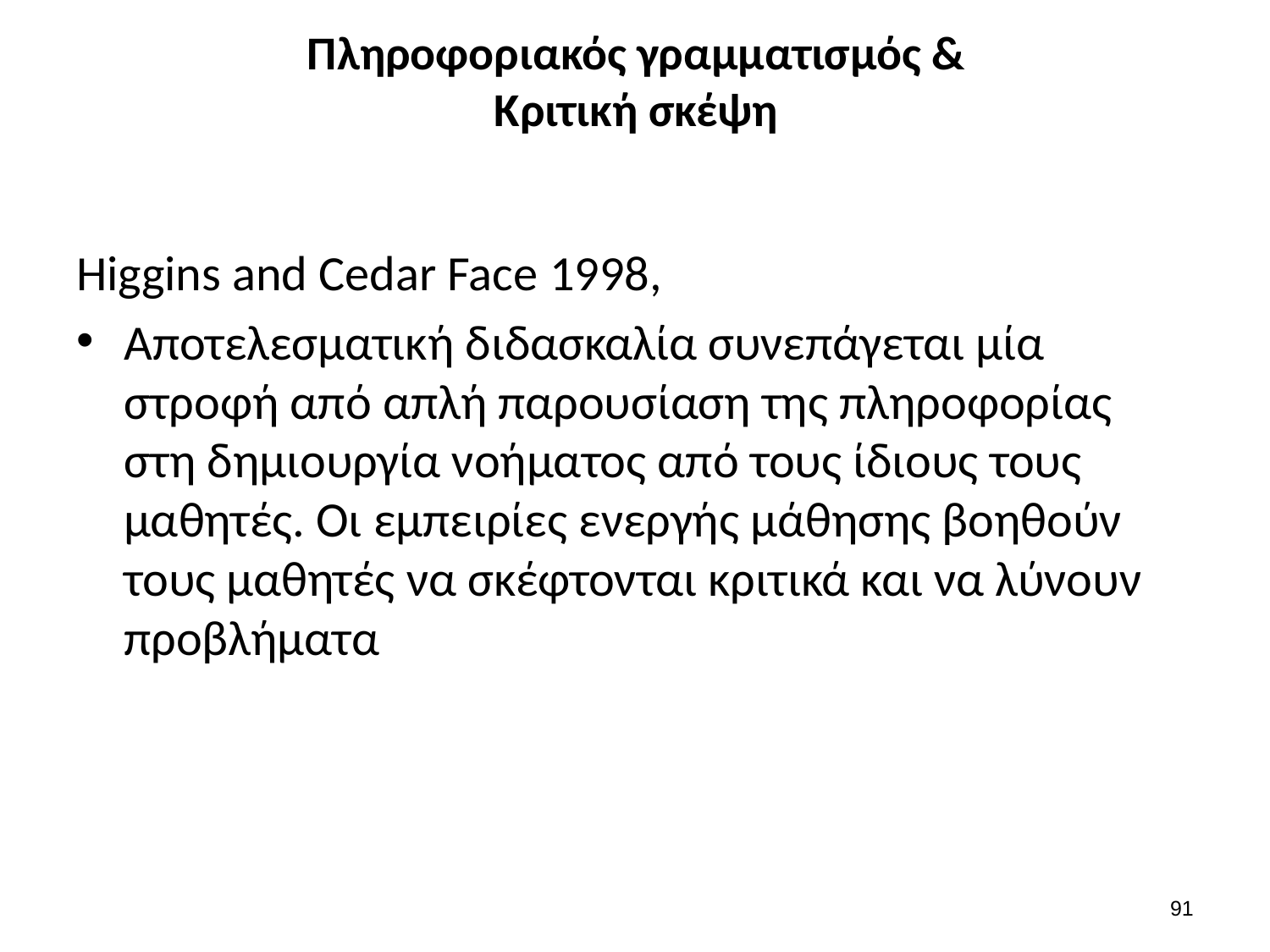

# Πληροφοριακός γραμματισμός & Κριτική σκέψη

Higgins and Cedar Face 1998,
Αποτελεσματική διδασκαλία συνεπάγεται μία στροφή από απλή παρουσίαση της πληροφορίας στη δημιουργία νοήματος από τους ίδιους τους μαθητές. Οι εμπειρίες ενεργής μάθησης βοηθούν τους μαθητές να σκέφτονται κριτικά και να λύνουν προβλήματα
91